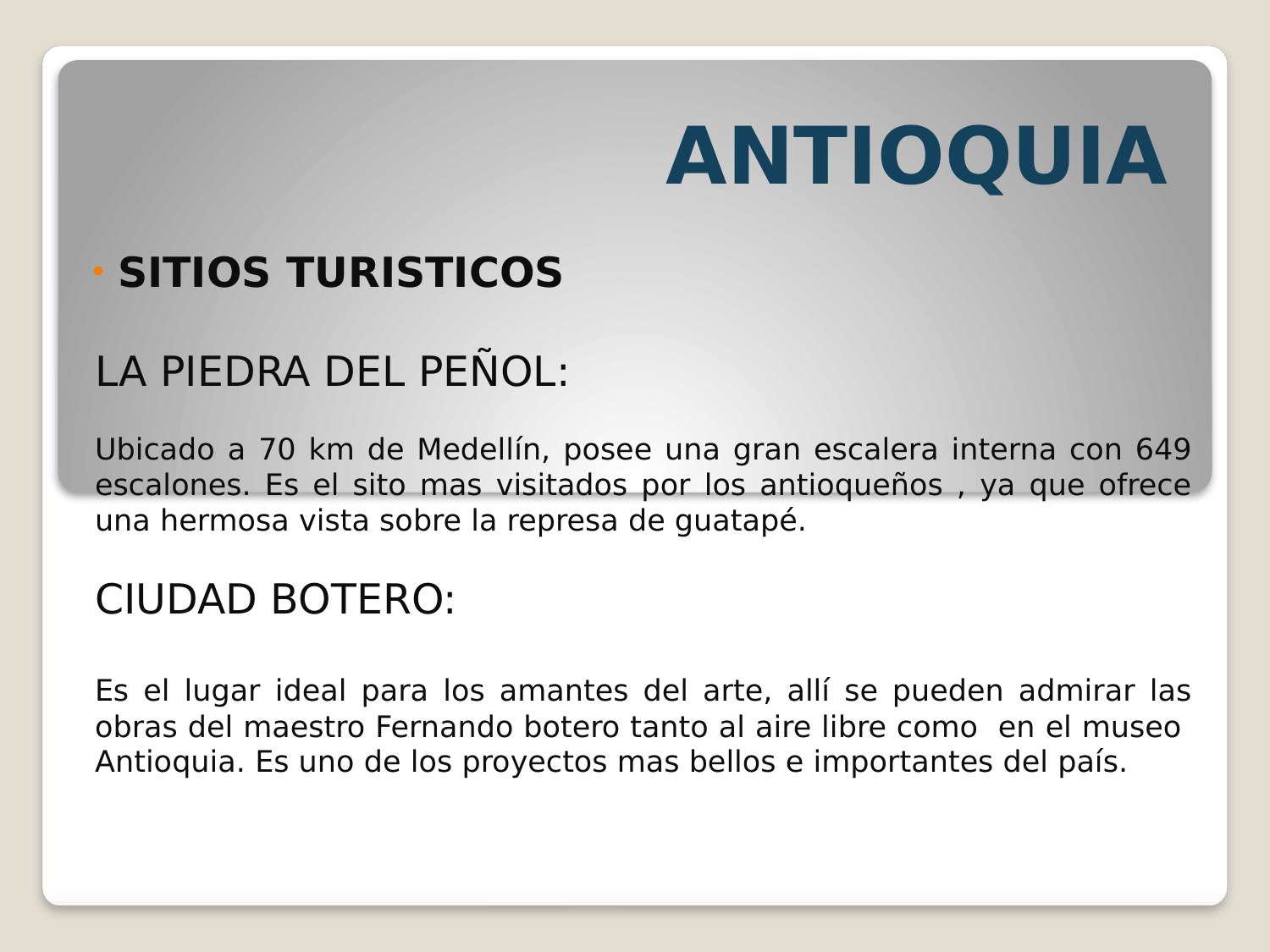

# ANTIOQUIA
 SITIOS TURISTICOS

LA PIEDRA DEL PEÑOL:

Ubicado a 70 km de Medellín, posee una gran escalera interna con 649 escalones. Es el sito mas visitados por los antioqueños , ya que ofrece una hermosa vista sobre la represa de guatapé.

CIUDAD BOTERO:

Es el lugar ideal para los amantes del arte, allí se pueden admirar las obras del maestro Fernando botero tanto al aire libre como  en el museo  Antioquia. Es uno de los proyectos mas bellos e importantes del país.